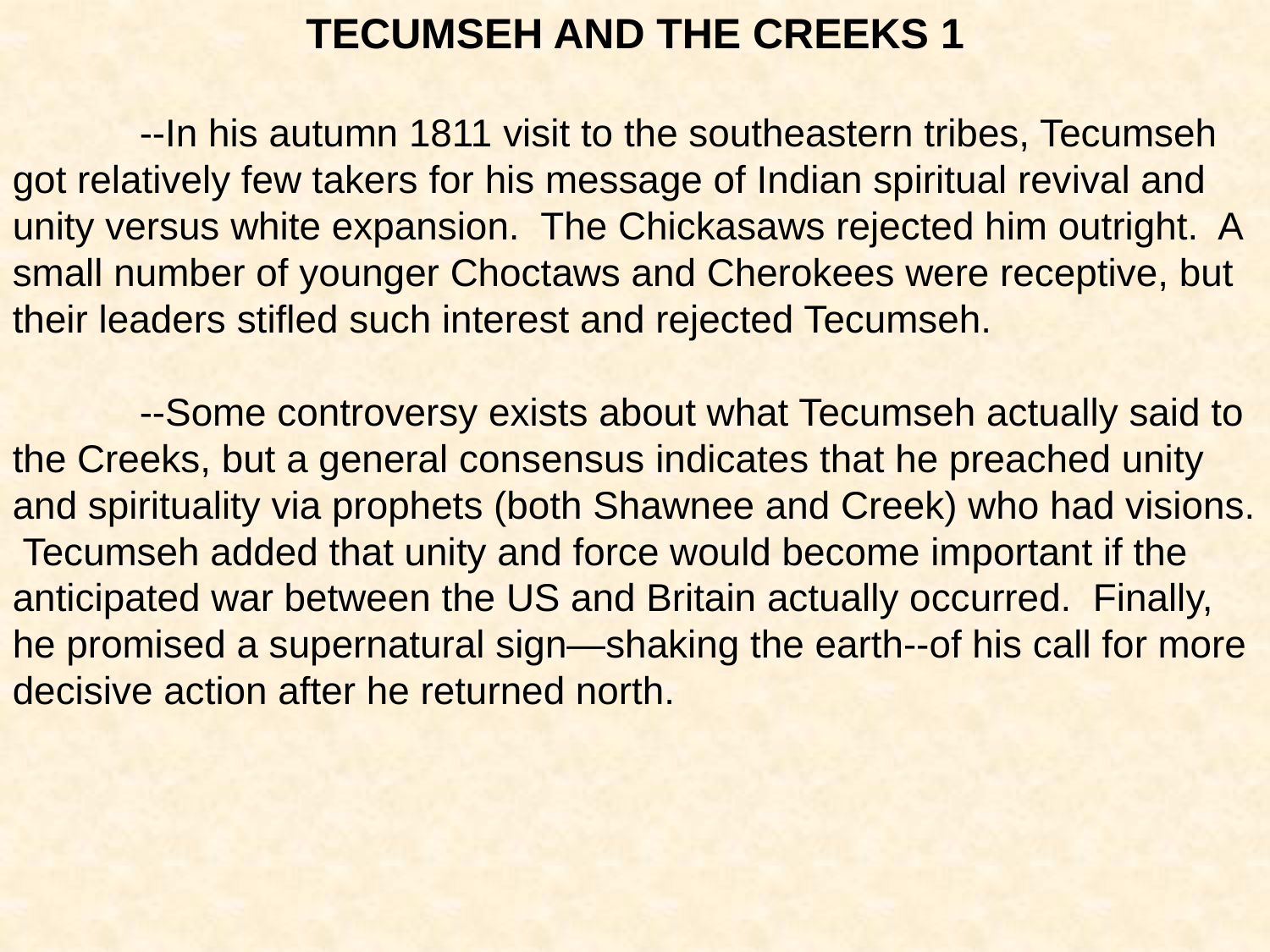

TECUMSEH AND THE CREEKS 1

	--In his autumn 1811 visit to the southeastern tribes, Tecumseh got relatively few takers for his message of Indian spiritual revival and unity versus white expansion.  The Chickasaws rejected him outright.  A small number of younger Choctaws and Cherokees were receptive, but their leaders stifled such interest and rejected Tecumseh.

	--Some controversy exists about what Tecumseh actually said to the Creeks, but a general consensus indicates that he preached unity and spirituality via prophets (both Shawnee and Creek) who had visions.  Tecumseh added that unity and force would become important if the anticipated war between the US and Britain actually occurred.  Finally, he promised a supernatural sign—shaking the earth--of his call for more decisive action after he returned north.